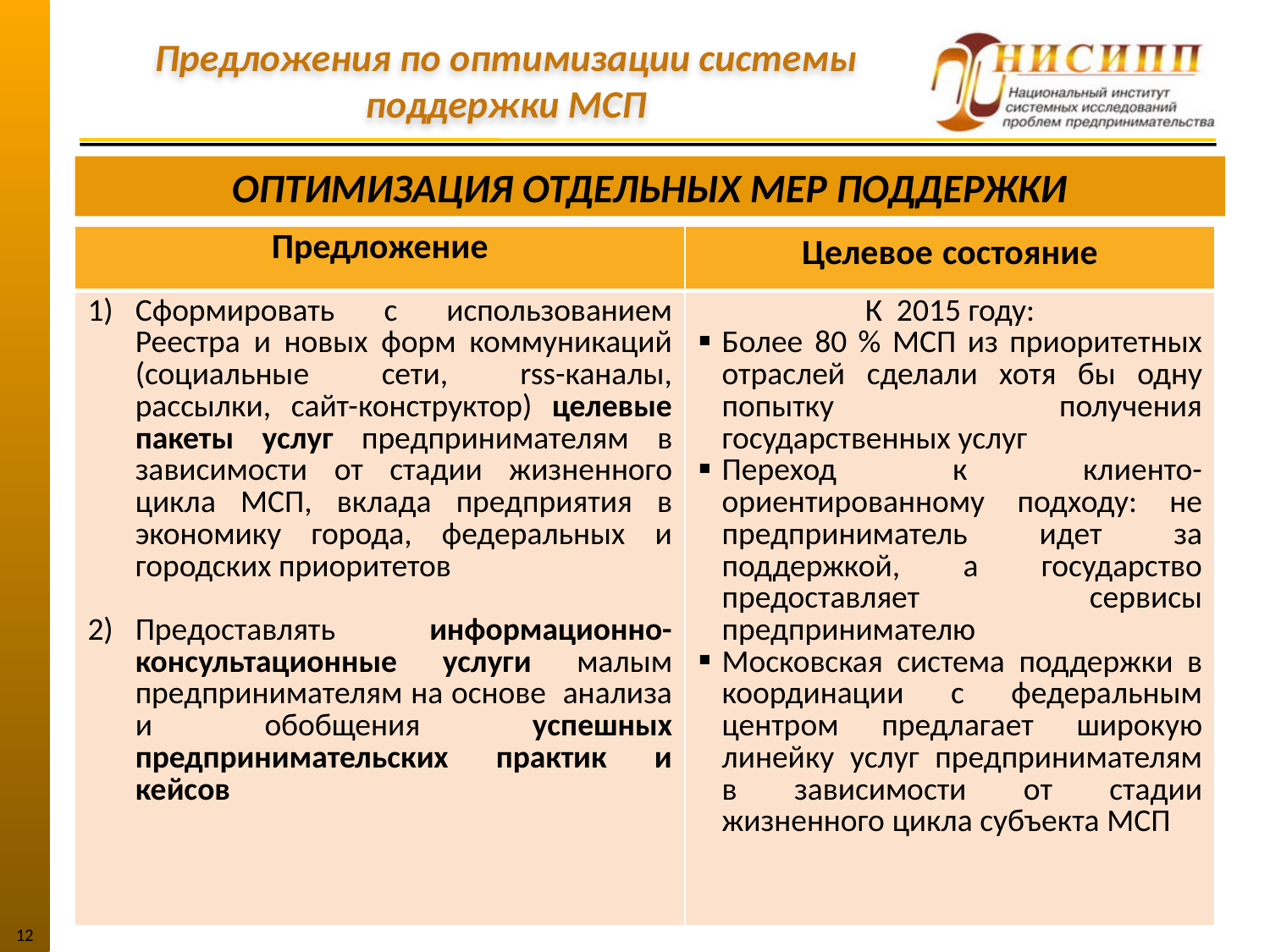

# Предложения по оптимизации системы поддержки МСП
ОПТИМИЗАЦИЯ ОТДЕЛЬНЫХ МЕР ПОДДЕРЖКИ
| Предложение | Целевое состояние |
| --- | --- |
| Сформировать с использованием Реестра и новых форм коммуникаций (социальные сети, rss-каналы, рассылки, сайт-конструктор) целевые пакеты услуг предпринимателям в зависимости от стадии жизненного цикла МСП, вклада предприятия в экономику города, федеральных и городских приоритетов Предоставлять информационно-консультационные услуги малым предпринимателям на основе анализа и обобщения успешных предпринимательских практик и кейсов | К 2015 году: Более 80 % МСП из приоритетных отраслей сделали хотя бы одну попытку получения государственных услуг Переход к клиенто-ориентированному подходу: не предприниматель идет за поддержкой, а государство предоставляет сервисы предпринимателю Московская система поддержки в координации с федеральным центром предлагает широкую линейку услуг предпринимателям в зависимости от стадии жизненного цикла субъекта МСП |